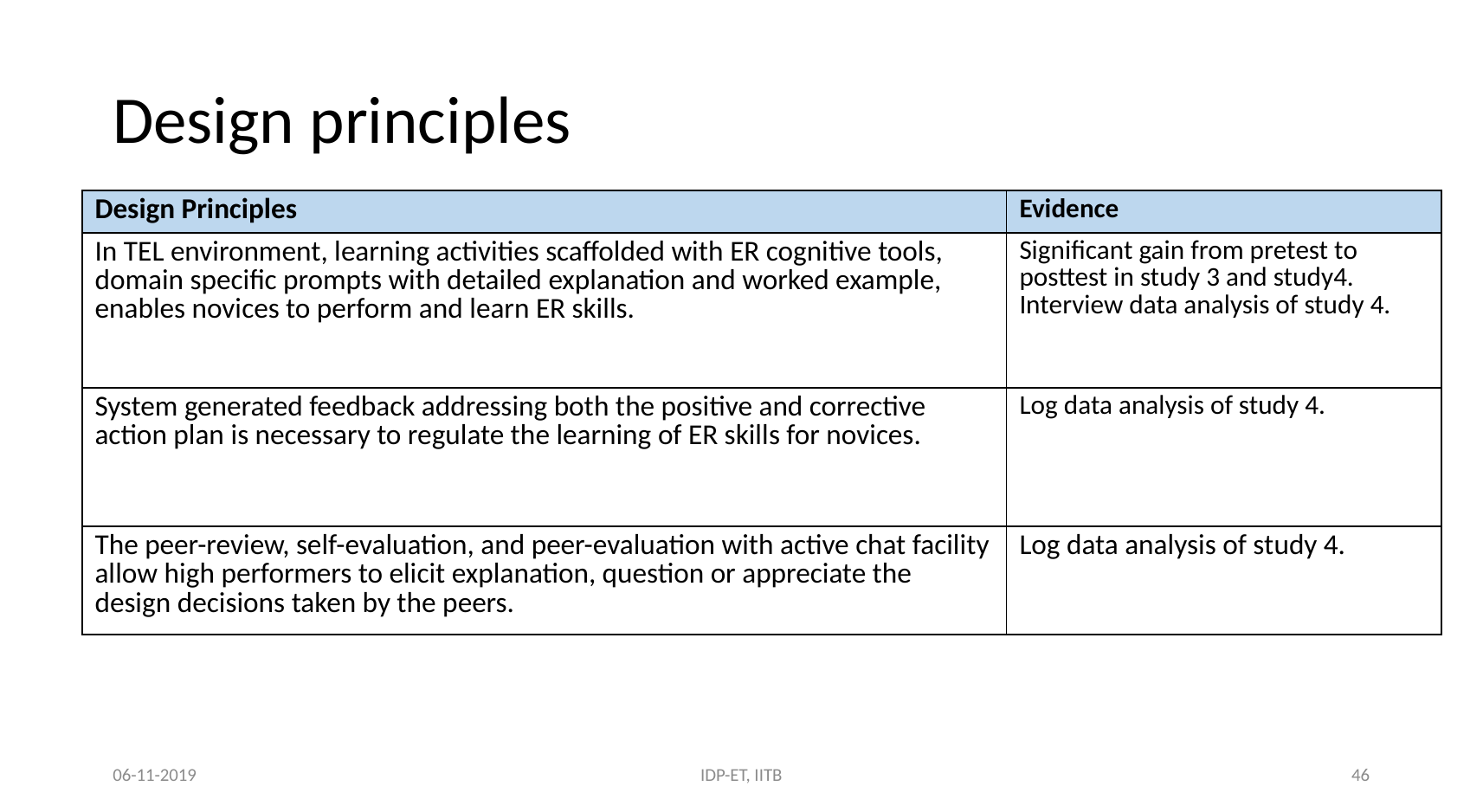

# Design principles
| Design Principles | Evidence |
| --- | --- |
| In TEL environment, learning activities scaffolded with ER cognitive tools, domain specific prompts with detailed explanation and worked example, enables novices to perform and learn ER skills. | Significant gain from pretest to posttest in study 3 and study4. Interview data analysis of study 4. |
| System generated feedback addressing both the positive and corrective action plan is necessary to regulate the learning of ER skills for novices. | Log data analysis of study 4. |
| The peer-review, self-evaluation, and peer-evaluation with active chat facility allow high performers to elicit explanation, question or appreciate the design decisions taken by the peers. | Log data analysis of study 4. |
06-11-2019
IDP-ET, IITB
46